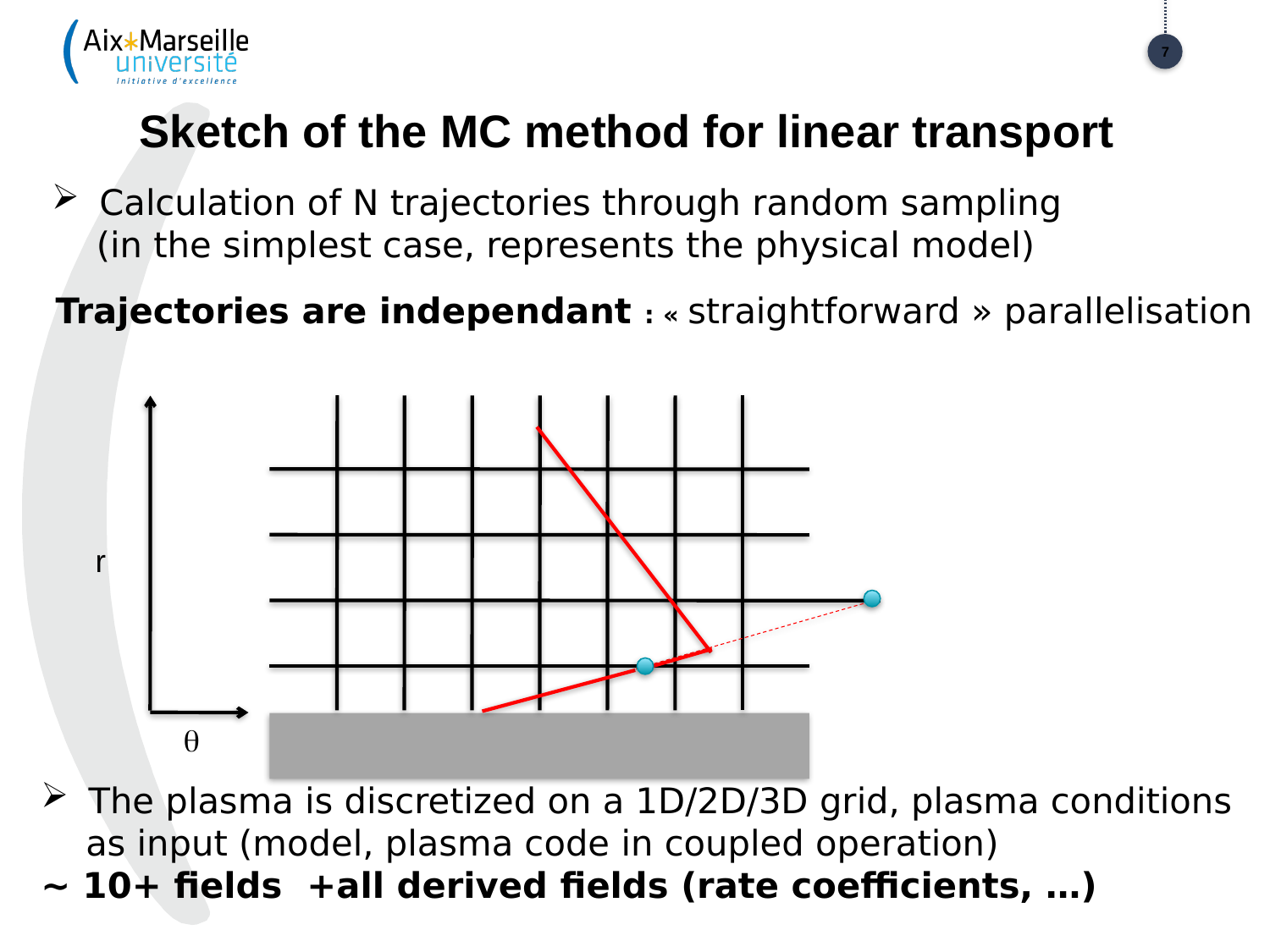

7
# Sketch of the MC method for linear transport
Calculation of N trajectories through random sampling
    (in the simplest case, represents the physical model)
Trajectories are independant : « straightforward » parallelisation

r

θ
The plasma is discretized on a 1D/2D/3D grid, plasma conditions
    as input (model, plasma code in coupled operation)
~ 10+ fields  +all derived fields (rate coefficients, …)